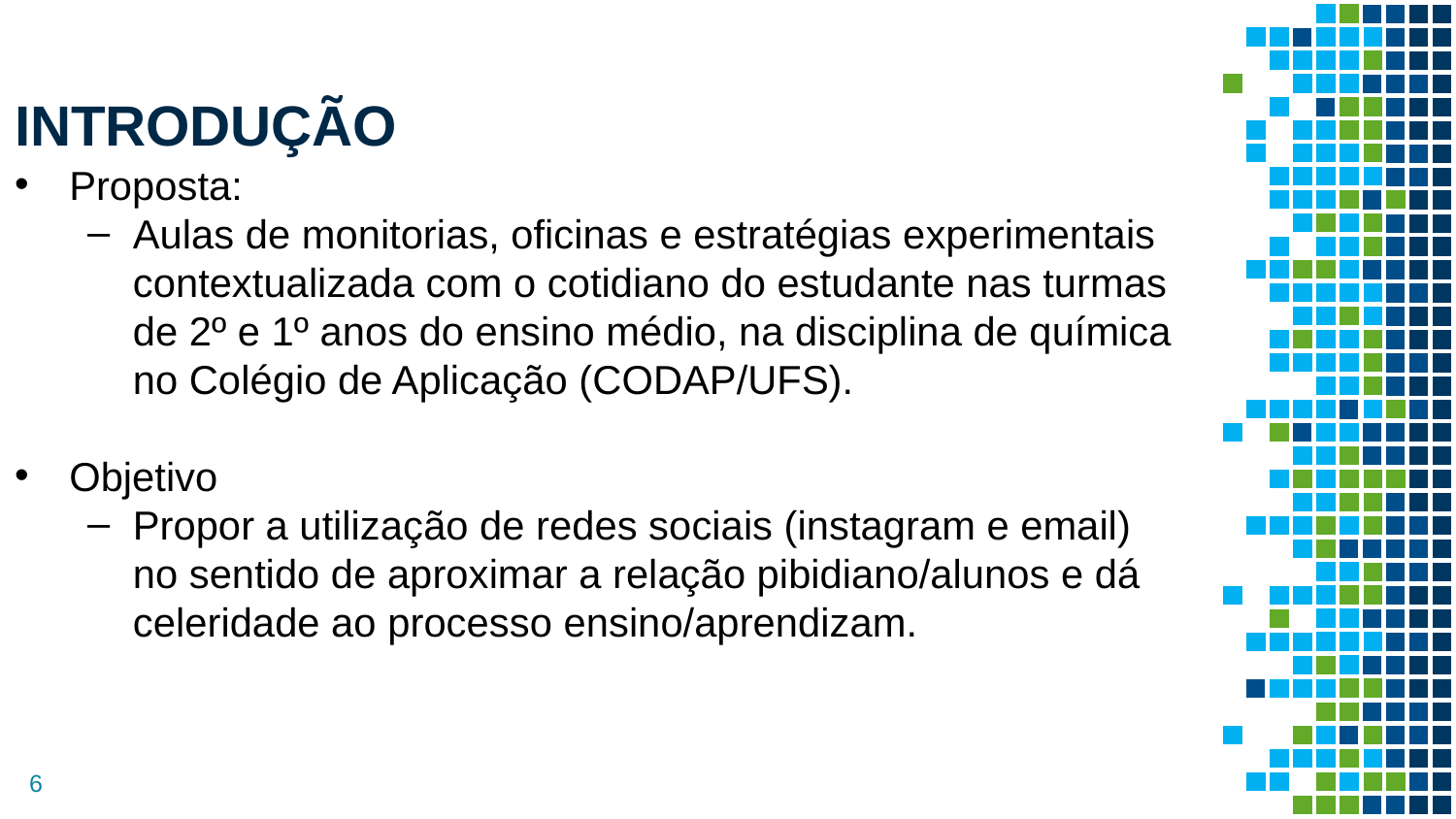

INTRODUÇÃO
Proposta:
Aulas de monitorias, oficinas e estratégias experimentais contextualizada com o cotidiano do estudante nas turmas de 2º e 1º anos do ensino médio, na disciplina de química no Colégio de Aplicação (CODAP/UFS).

Objetivo
Propor a utilização de redes sociais (instagram e email) no sentido de aproximar a relação pibidiano/alunos e dá celeridade ao processo ensino/aprendizam.

6